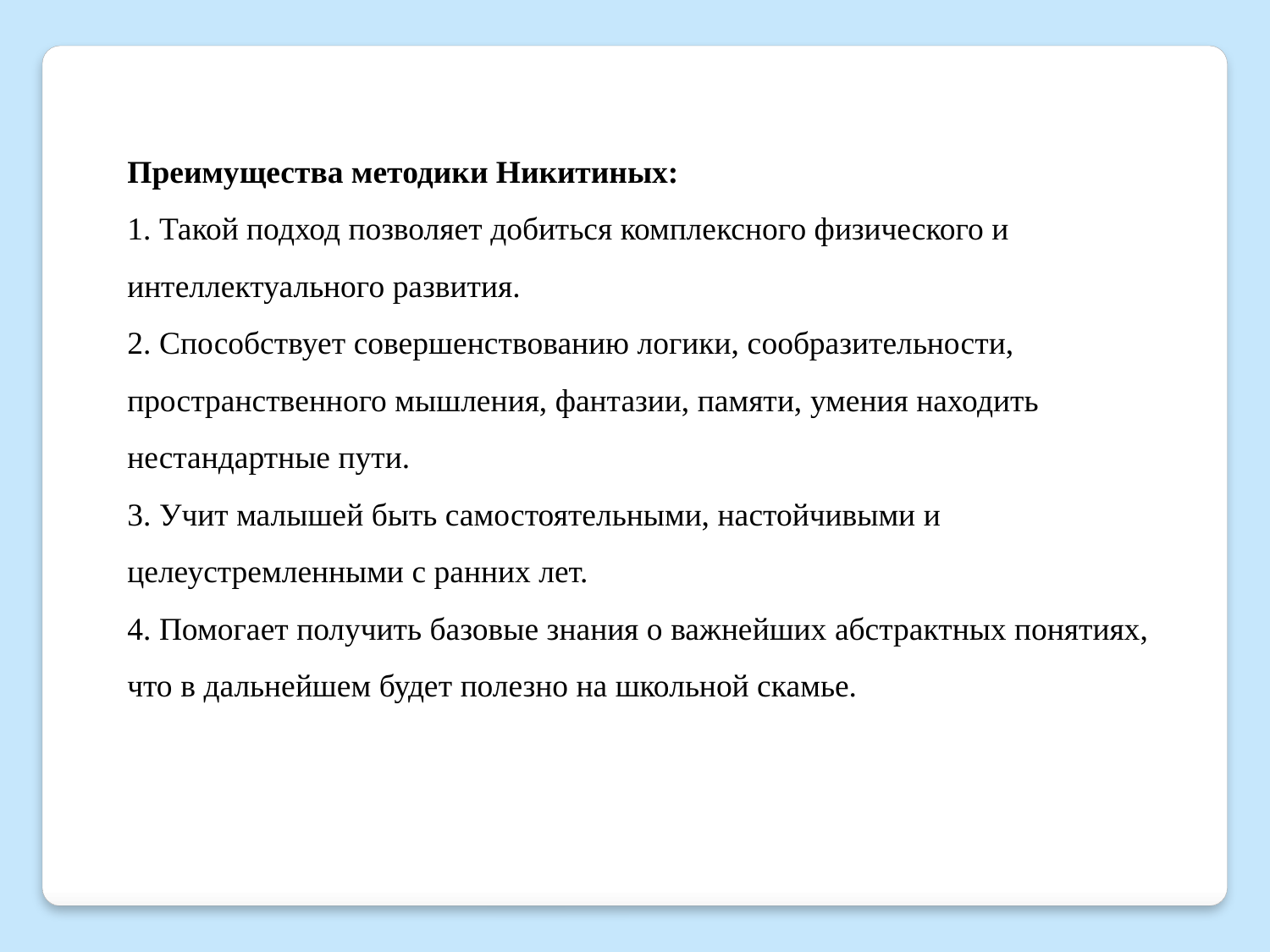

Преимущества методики Никитиных:
1. Такой подход позволяет добиться комплексного физического и интеллектуального развития.
2. Способствует совершенствованию логики, сообразительности, пространственного мышления, фантазии, памяти, умения находить нестандартные пути.
3. Учит малышей быть самостоятельными, настойчивыми и целеустремленными с ранних лет.
4. Помогает получить базовые знания о важнейших абстрактных понятиях, что в дальнейшем будет полезно на школьной скамье.